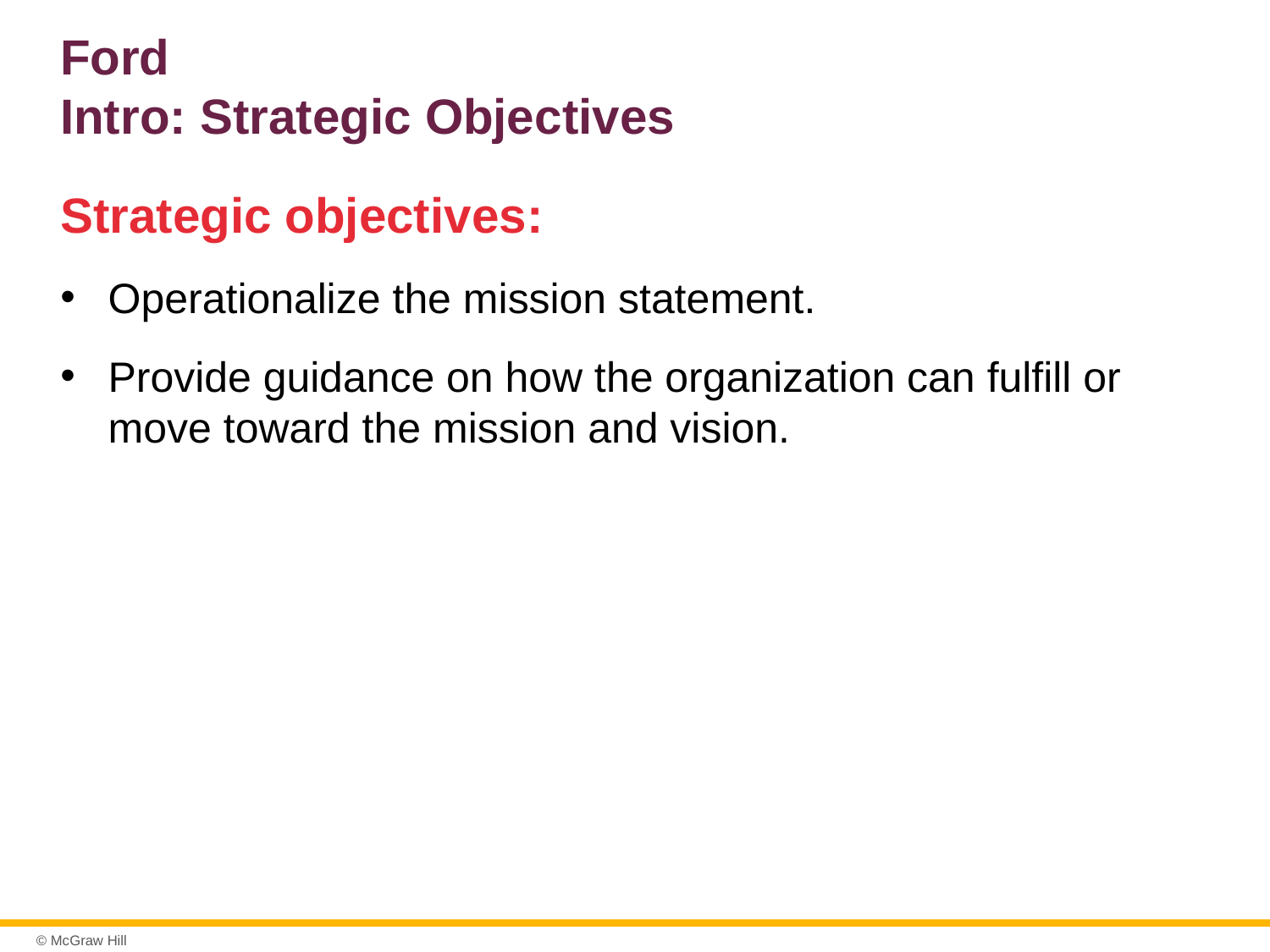

# Ford Intro: Strategic Objectives
Strategic objectives:
Operationalize the mission statement.
Provide guidance on how the organization can fulfill or move toward the mission and vision.